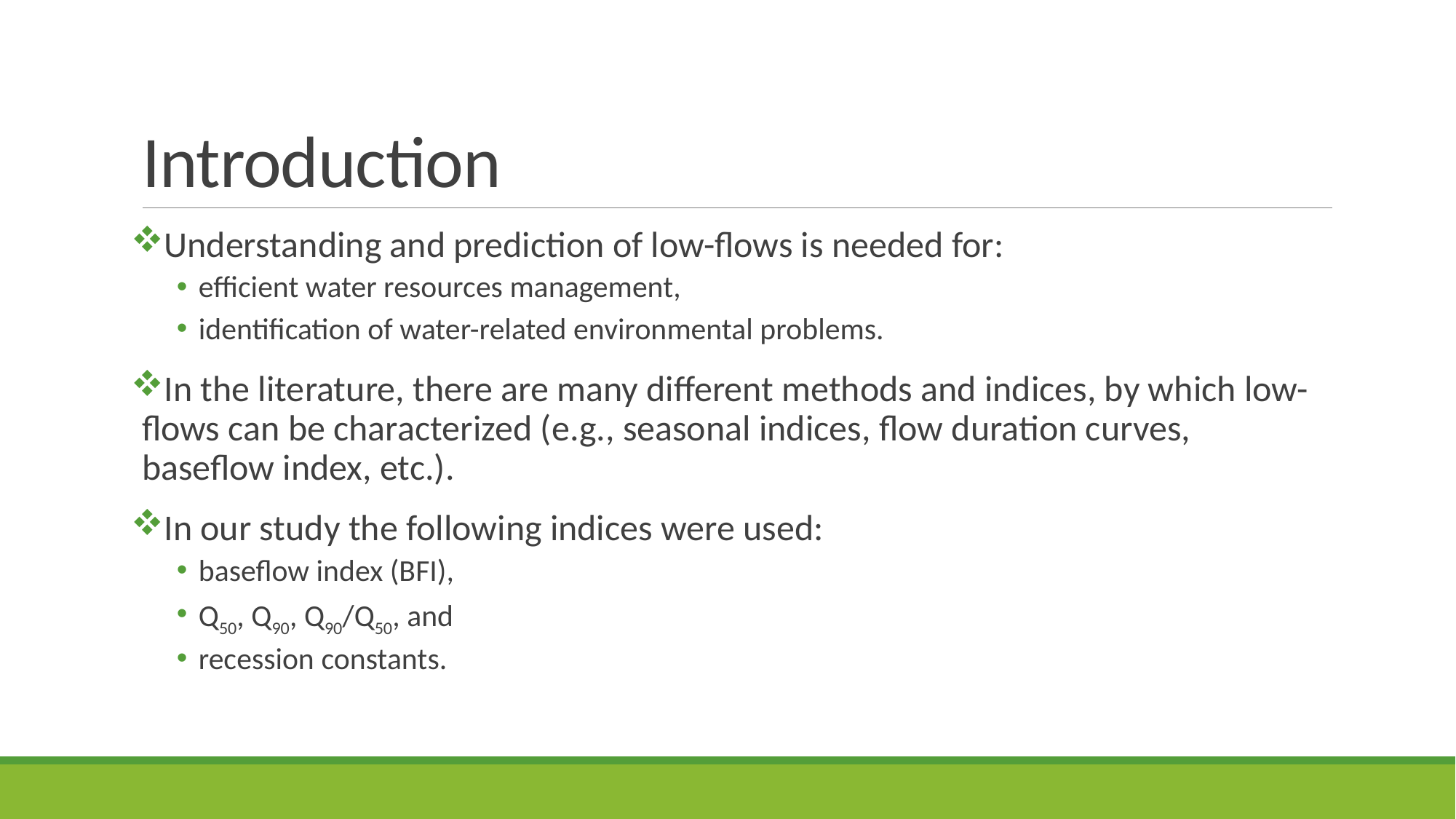

# Introduction
Understanding and prediction of low-flows is needed for:
efficient water resources management,
identification of water-related environmental problems.
In the literature, there are many different methods and indices, by which low-flows can be characterized (e.g., seasonal indices, flow duration curves, baseflow index, etc.).
In our study the following indices were used:
baseflow index (BFI),
Q50, Q90, Q90/Q50, and
recession constants.